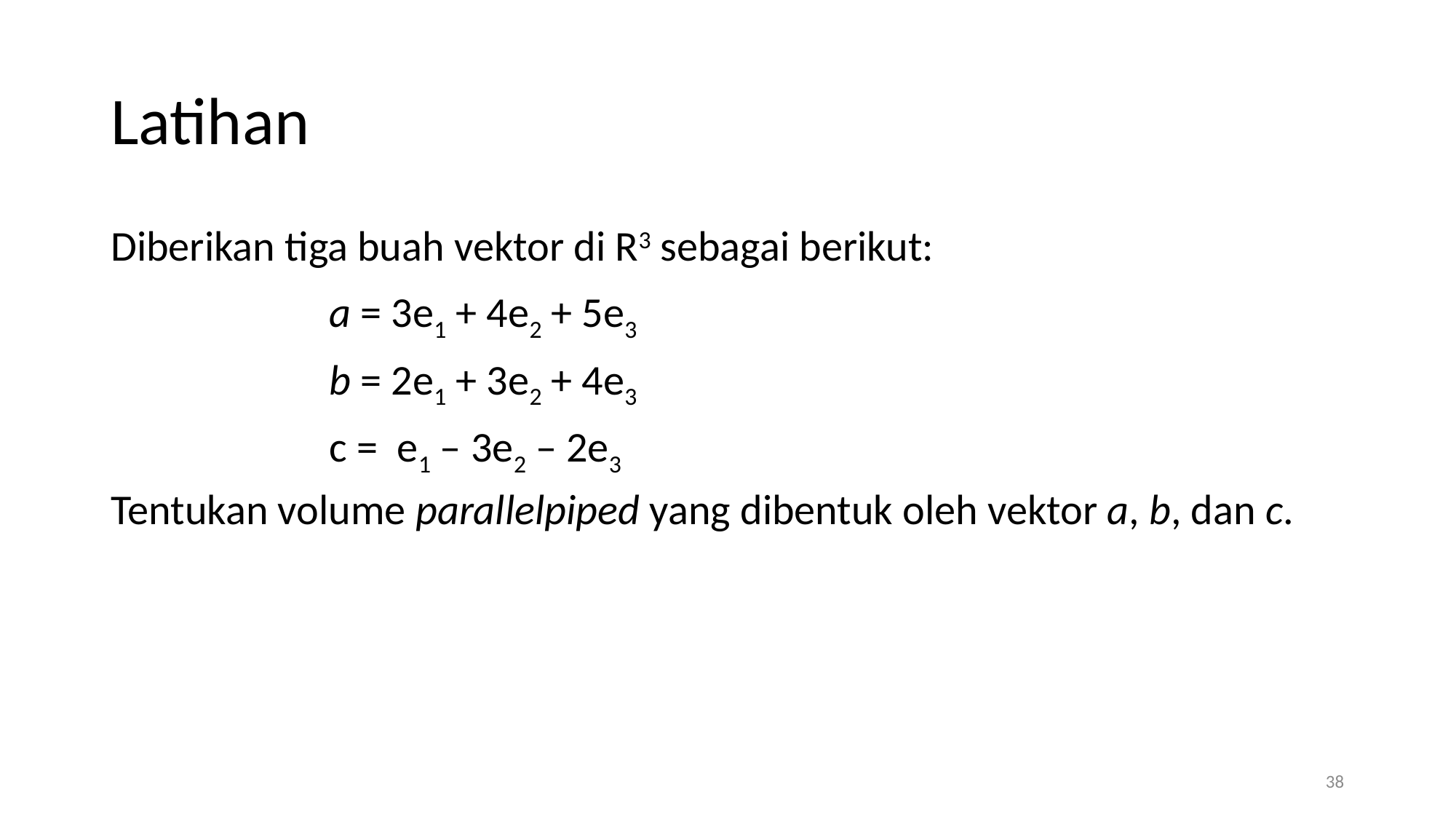

# Latihan
Diberikan tiga buah vektor di R3 sebagai berikut:
	 	a = 3e1 + 4e2 + 5e3
		b = 2e1 + 3e2 + 4e3
	 	c =  e1 – 3e2 – 2e3
Tentukan volume parallelpiped yang dibentuk oleh vektor a, b, dan c.
38